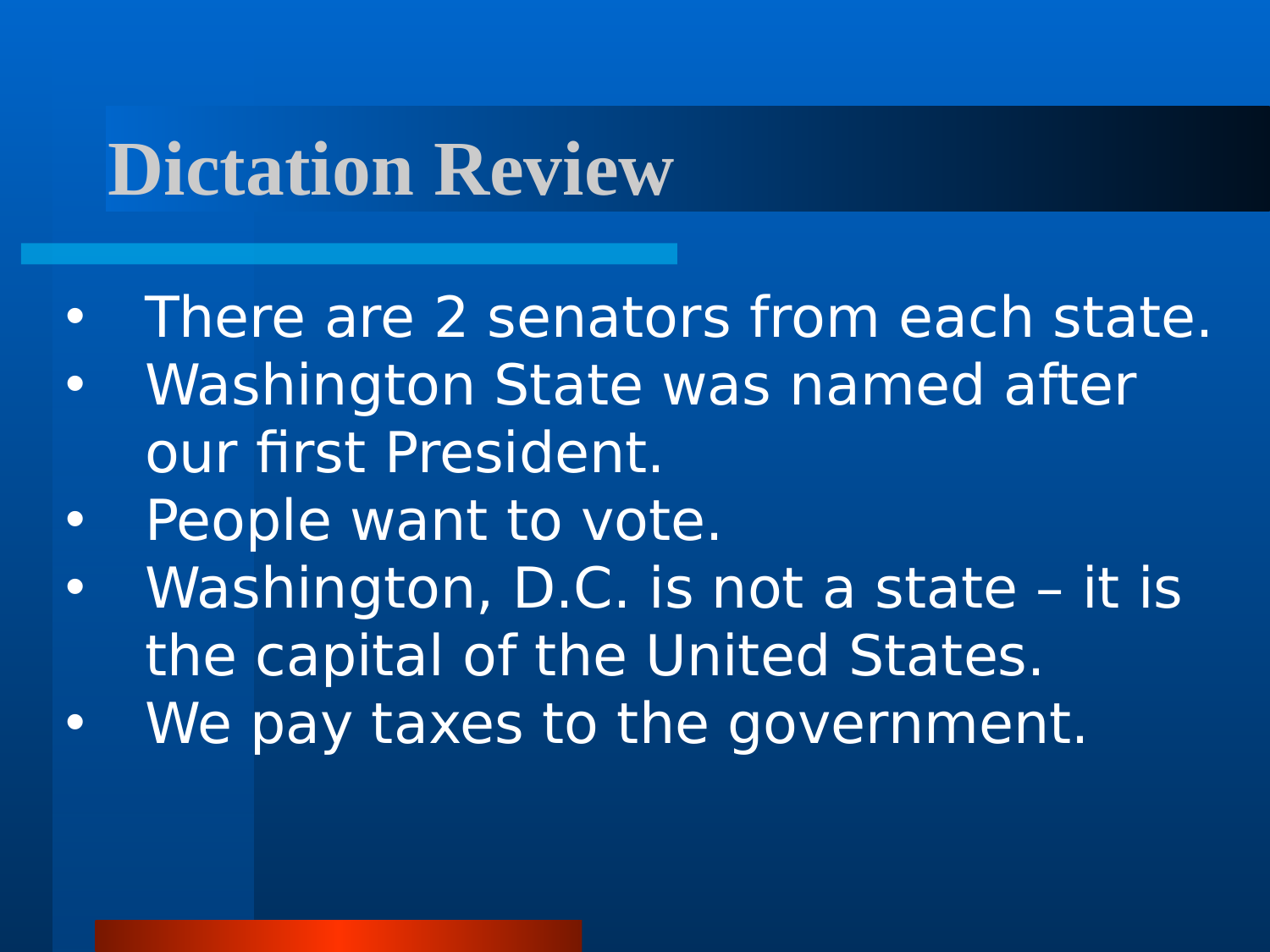

# Dictation Review
There are 2 senators from each state.
Washington State was named after our first President.
People want to vote.
Washington, D.C. is not a state – it is the capital of the United States.
We pay taxes to the government.